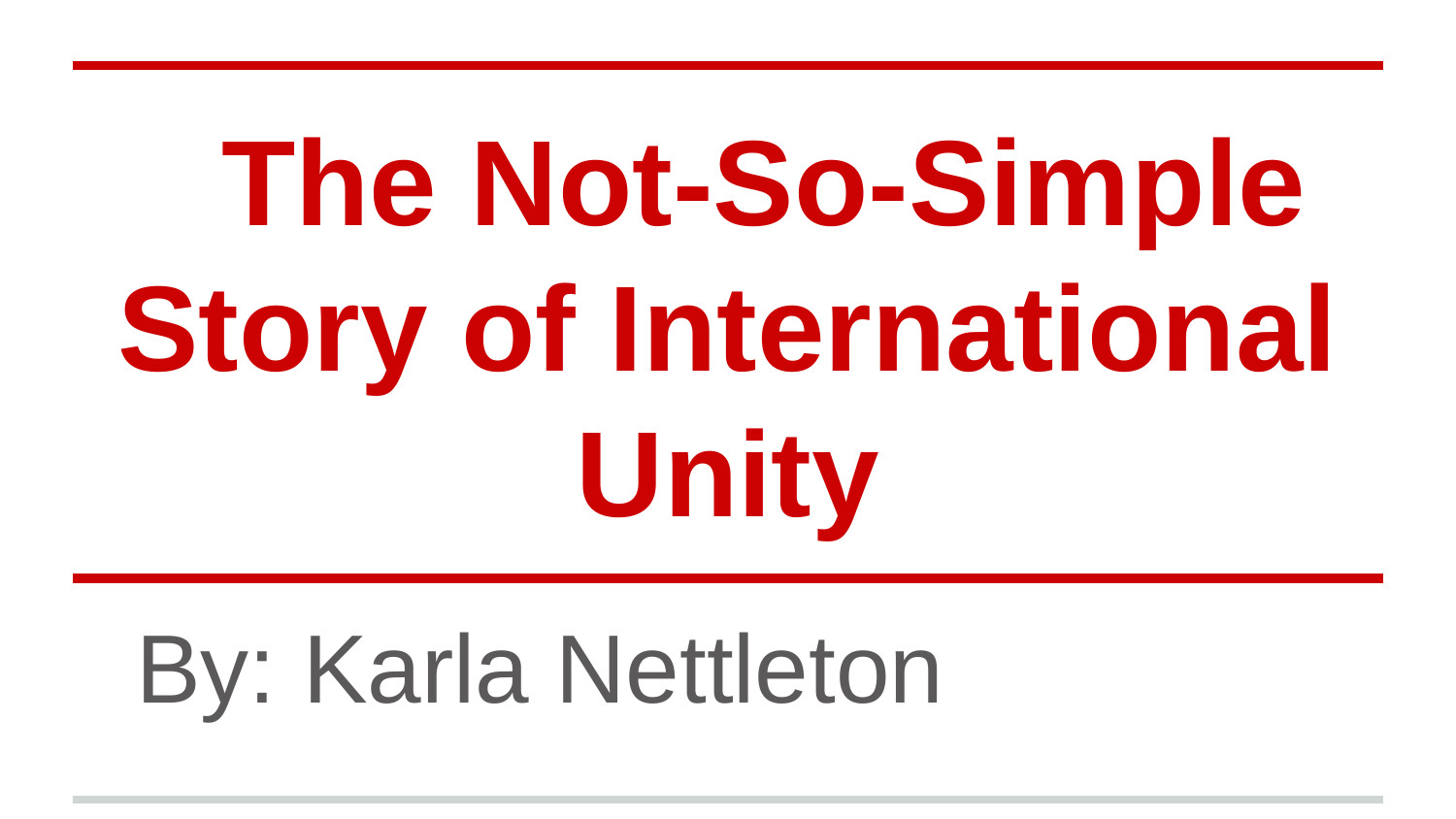

# The Not-So-Simple Story of International Unity
By: Karla Nettleton